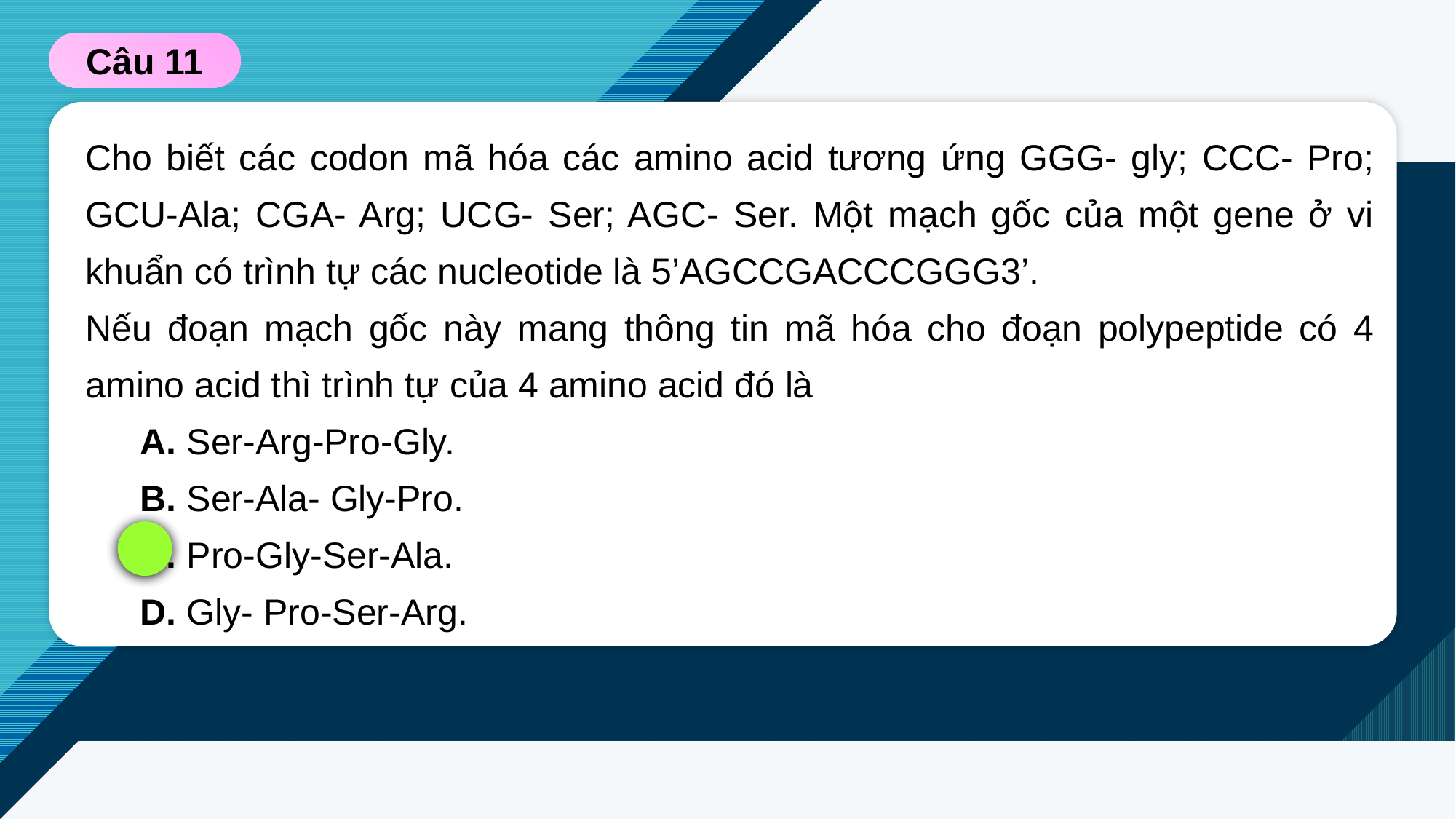

Câu 11

Cho biết các codon mã hóa các amino acid tương ứng GGG- gly; CCC- Pro; GCU-Ala; CGA- Arg; UCG- Ser; AGC- Ser. Một mạch gốc của một gene ở vi khuẩn có trình tự các nucleotide là 5’AGCCGACCCGGG3’.
Nếu đoạn mạch gốc này mang thông tin mã hóa cho đoạn polypeptide có 4 amino acid thì trình tự của 4 amino acid đó là
A. Ser-Arg-Pro-Gly.
B. Ser-Ala- Gly-Pro.
C. Pro-Gly-Ser-Ala.
D. Gly- Pro-Ser-Arg.